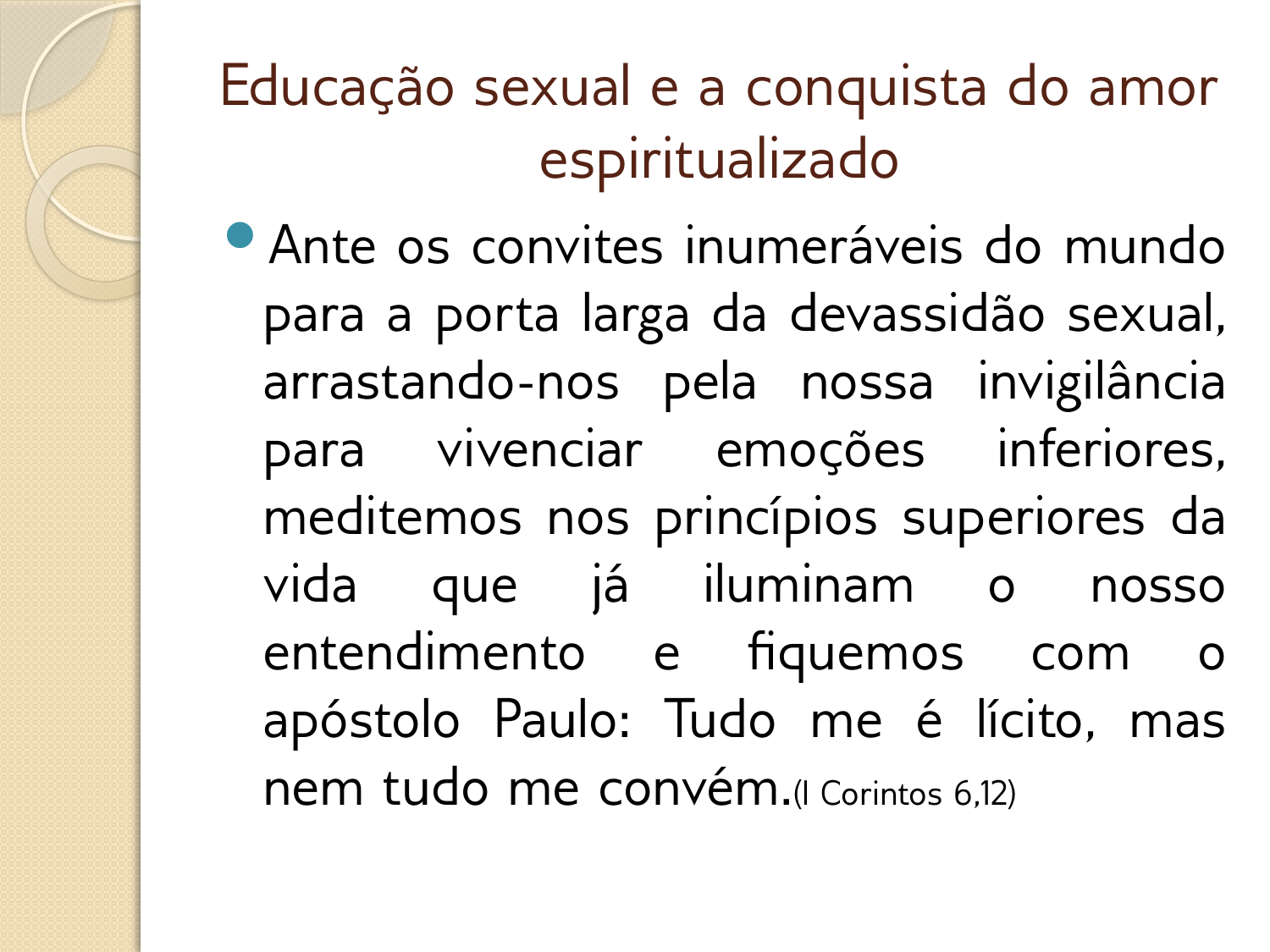

# Educação sexual e a conquista do amor espiritualizado
Ante os convites inumeráveis do mundo para a porta larga da devassidão sexual, arrastando-nos pela nossa invigilância para vivenciar emoções inferiores, meditemos nos princípios superiores da vida que já iluminam o nosso entendimento e fiquemos com o apóstolo Paulo: Tudo me é lícito, mas nem tudo me convém.(I Corintos 6,12)